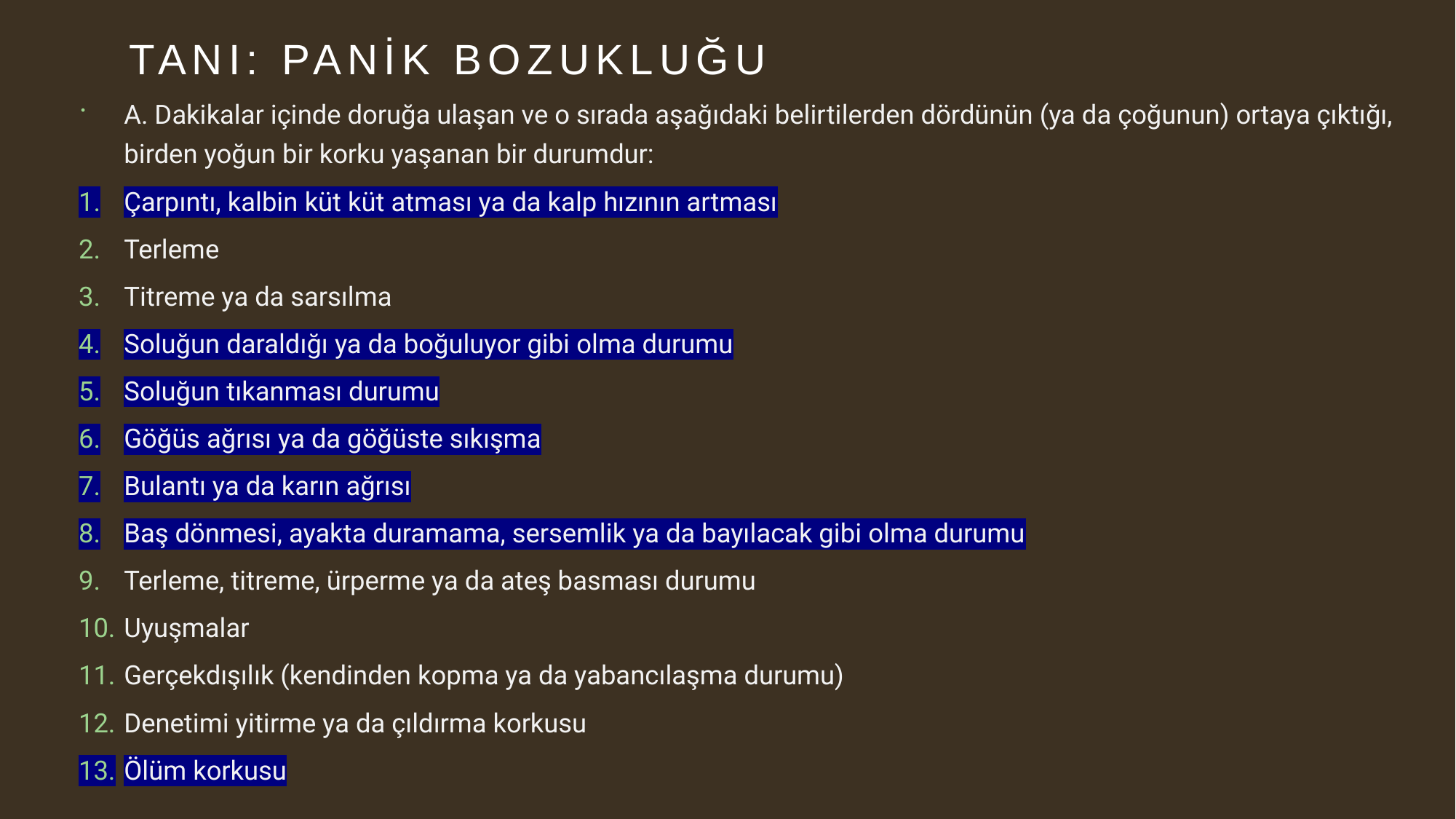

# Tanı: panik bozukluğu
A. Dakikalar içinde doruğa ulaşan ve o sırada aşağıdaki belirtilerden dördünün (ya da çoğunun) ortaya çıktığı, birden yoğun bir korku yaşanan bir durumdur:
Çarpıntı, kalbin küt küt atması ya da kalp hızının artması
Terleme
Titreme ya da sarsılma
Soluğun daraldığı ya da boğuluyor gibi olma durumu
Soluğun tıkanması durumu
Göğüs ağrısı ya da göğüste sıkışma
Bulantı ya da karın ağrısı
Baş dönmesi, ayakta duramama, sersemlik ya da bayılacak gibi olma durumu
Terleme, titreme, ürperme ya da ateş basması durumu
Uyuşmalar
Gerçekdışılık (kendinden kopma ya da yabancılaşma durumu)
Denetimi yitirme ya da çıldırma korkusu
Ölüm korkusu